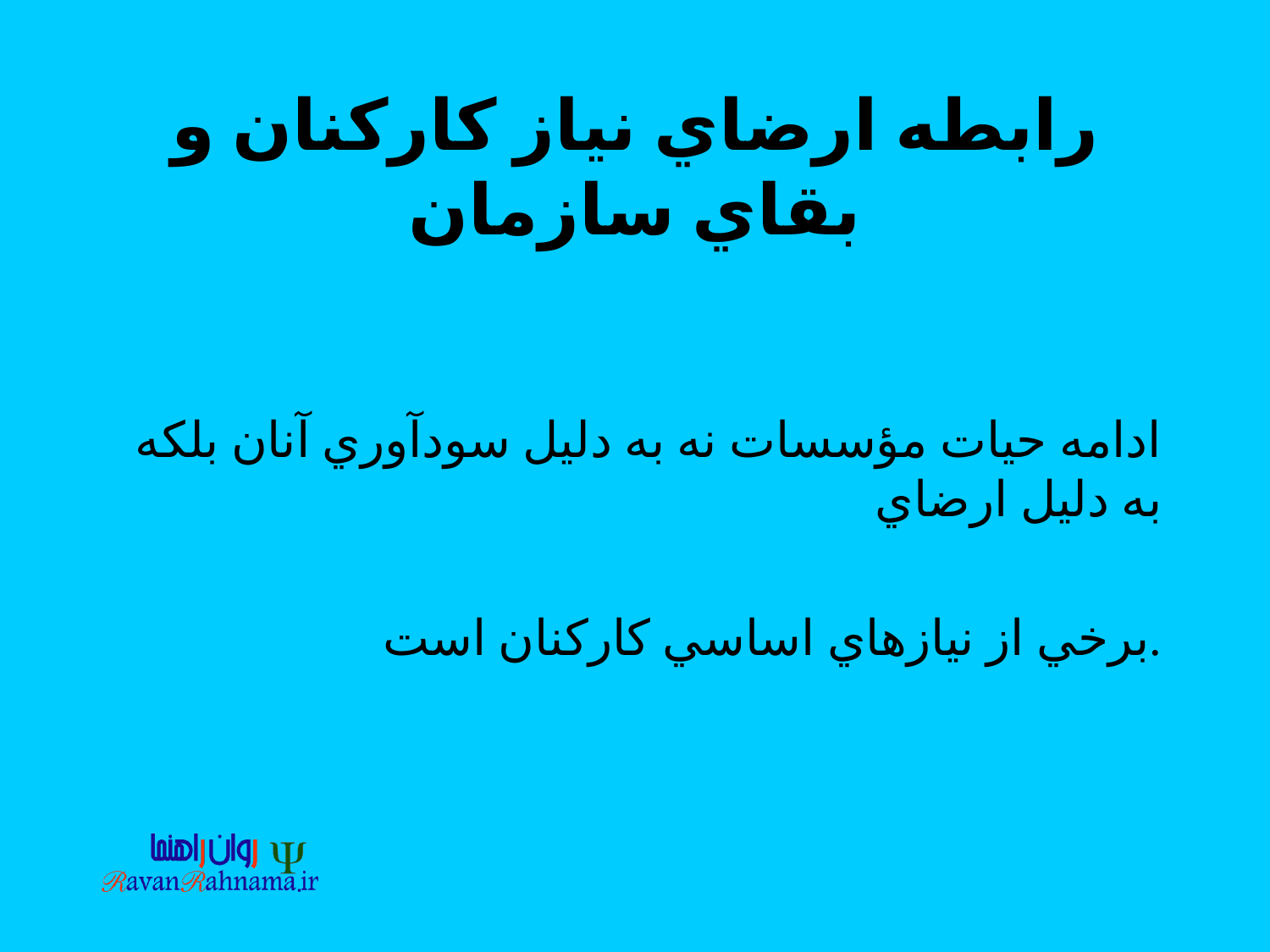

# رابطه ارضاي نياز كاركنان و بقاي سازمان
ادامه حيات مؤسسات نه به دليل سودآوري آنان بلكه به دليل ارضاي

 برخي از نيازهاي اساسي كاركنان است.